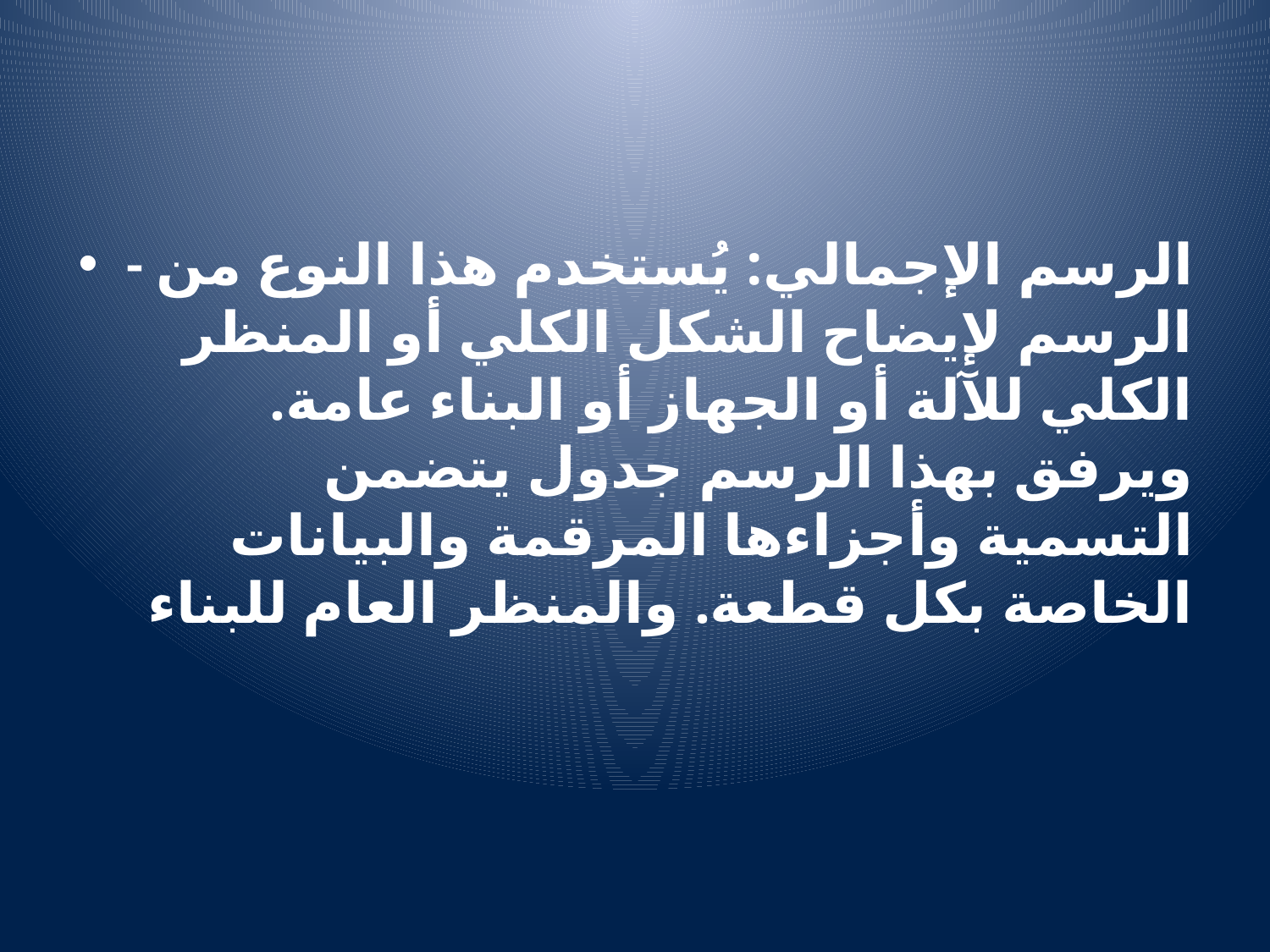

#
- الرسم الإجمالي: يُستخدم هذا النوع من الرسم لإيضاح الشكل الكلي أو المنظر الكلي للآلة أو الجهاز أو البناء عامة. ويرفق بهذا الرسم جدول يتضمن التسمية وأجزاءها المرقمة والبيانات الخاصة بكل قطعة. والمنظر العام للبناء